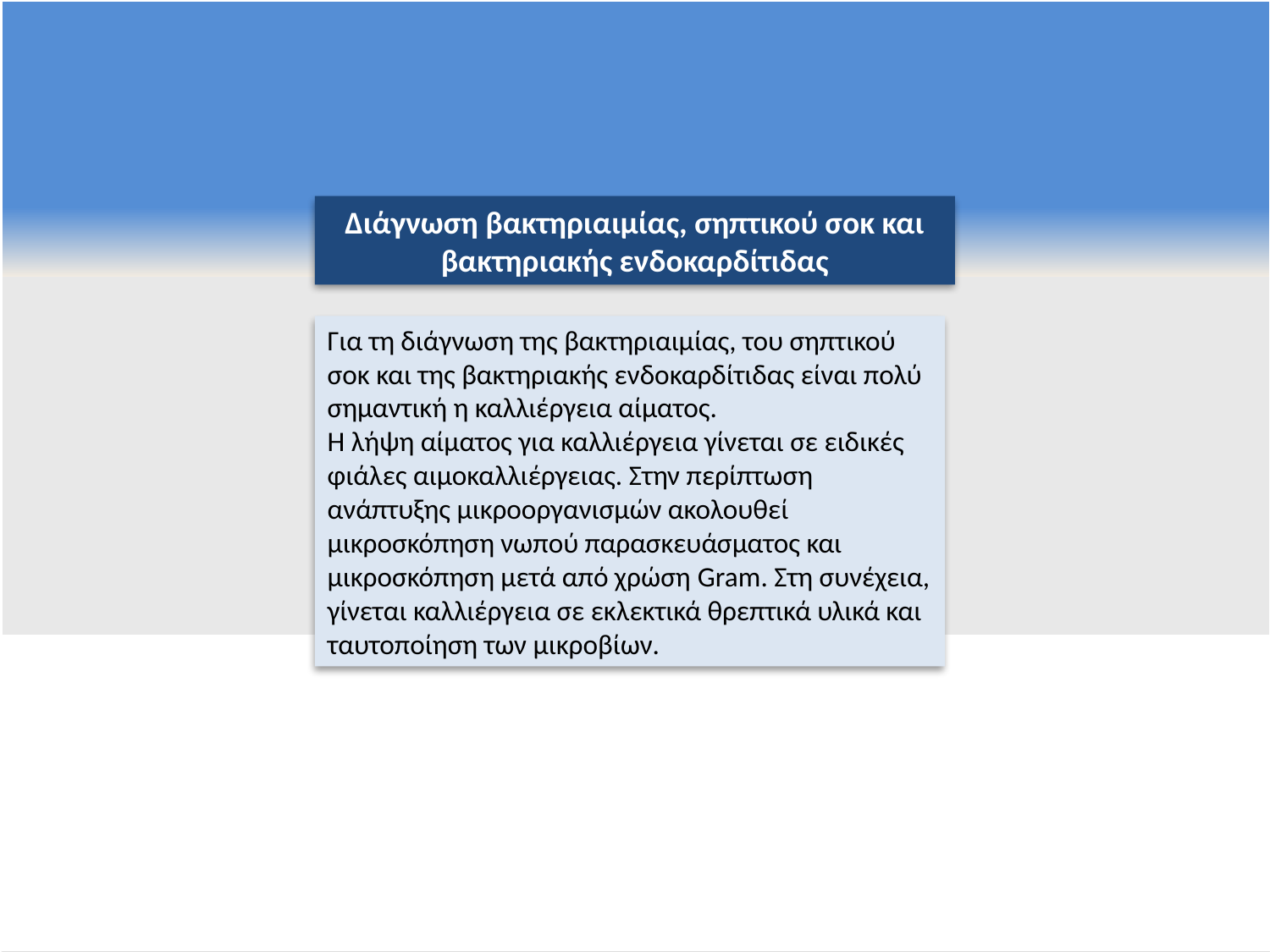

Διάγνωση βακτηριαιμίας, σηπτικού σοκ και βακτηριακής ενδοκαρδίτιδας
Για τη διάγνωση της βακτηριαιμίας, του σηπτικού σοκ και της βακτηριακής ενδοκαρδίτιδας είναι πολύ σημαντική η καλλιέργεια αίματος.
Η λήψη αίματος για καλλιέργεια γίνεται σε ειδικές φιάλες αιμοκαλλιέργειας. Στην περίπτωση ανάπτυξης μικροοργανισμών ακολουθεί μικροσκόπηση νωπού παρασκευάσματος και μικροσκόπηση μετά από χρώση Gram. Στη συνέχεια, γίνεται καλλιέργεια σε εκλεκτικά θρεπτικά υλικά και ταυτοποίηση των μικροβίων.